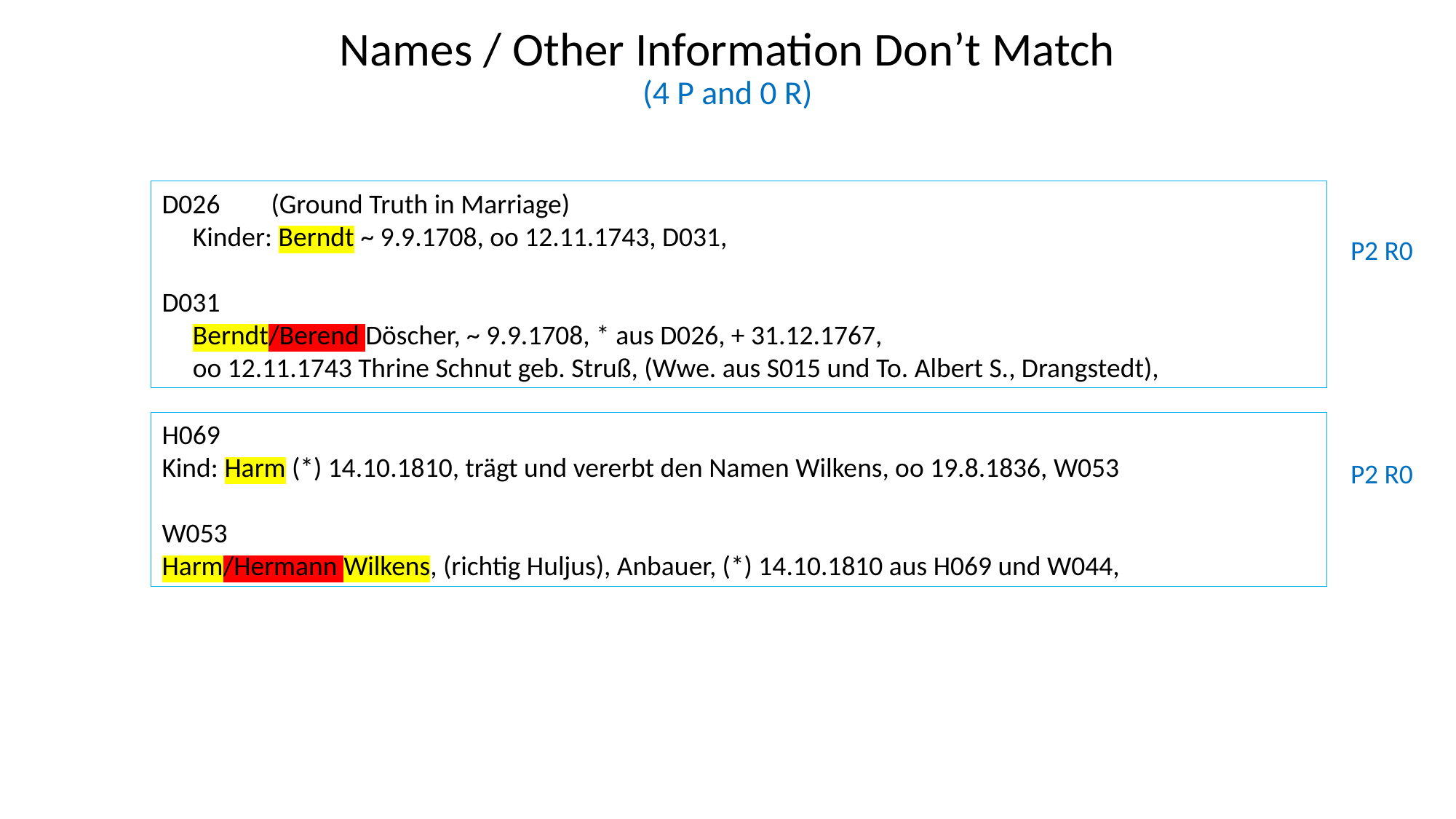

# Names / Other Information Don’t Match (4 P and 0 R)
D026	(Ground Truth in Marriage)
     Kinder: Berndt ~ 9.9.1708, oo 12.11.1743, D031,

D031
     Berndt/Berend Döscher, ~ 9.9.1708, * aus D026, + 31.12.1767,
     oo 12.11.1743 Thrine Schnut geb. Struß, (Wwe. aus S015 und To. Albert S., Drangstedt),
P2 R0
H069
Kind: Harm (*) 14.10.1810, trägt und vererbt den Namen Wilkens, oo 19.8.1836, W053

W053
Harm/Hermann Wilkens, (richtig Huljus), Anbauer, (*) 14.10.1810 aus H069 und W044,
P2 R0